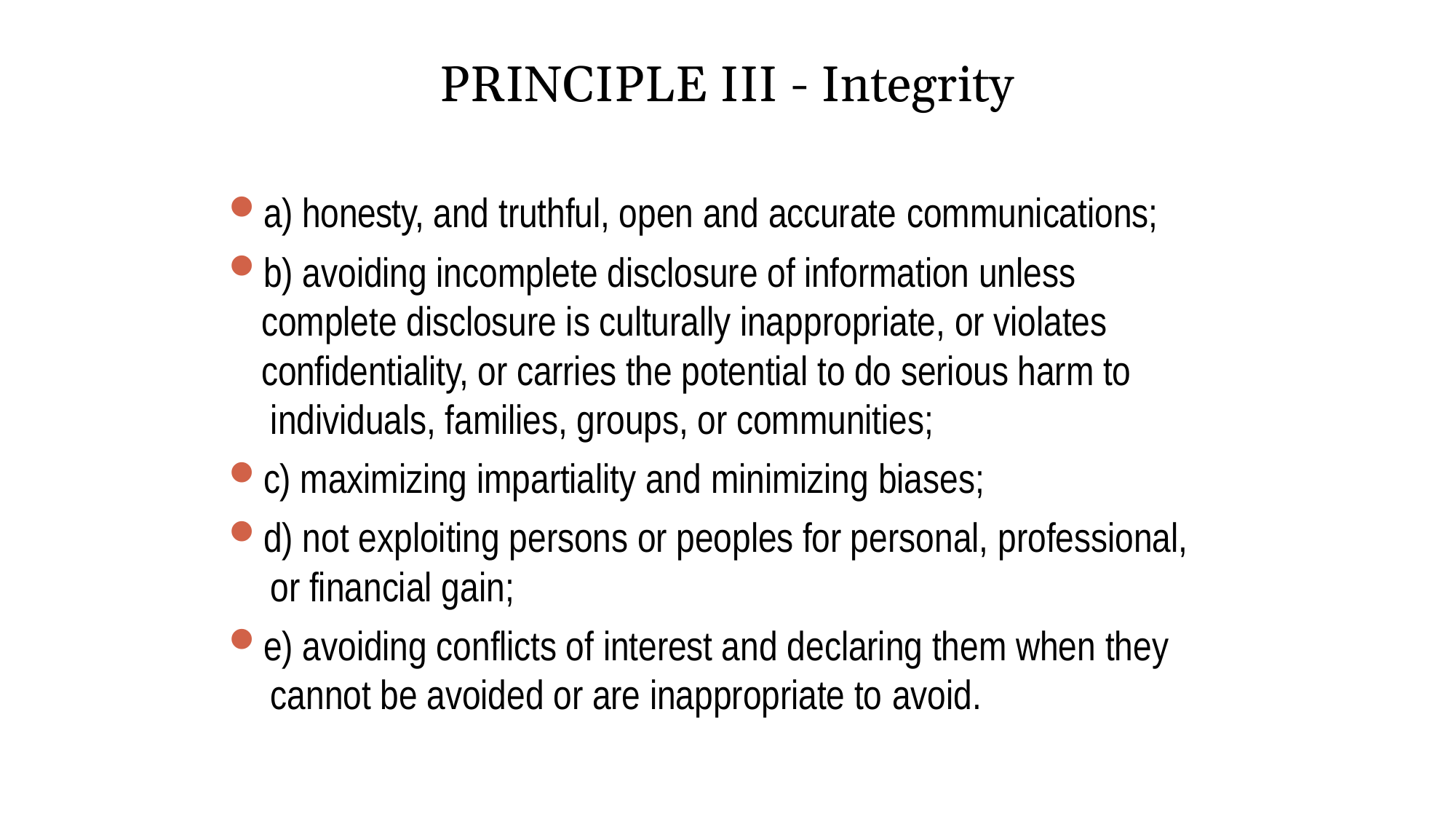

# PRINCIPLE III - Integrity
a) honesty, and truthful, open and accurate communications;
b) avoiding incomplete disclosure of information unless  complete disclosure is culturally inappropriate, or violates  confidentiality, or carries the potential to do serious harm to  individuals, families, groups, or communities;
c) maximizing impartiality and minimizing biases;
d) not exploiting persons or peoples for personal, professional,  or financial gain;
e) avoiding conflicts of interest and declaring them when they  cannot be avoided or are inappropriate to avoid.